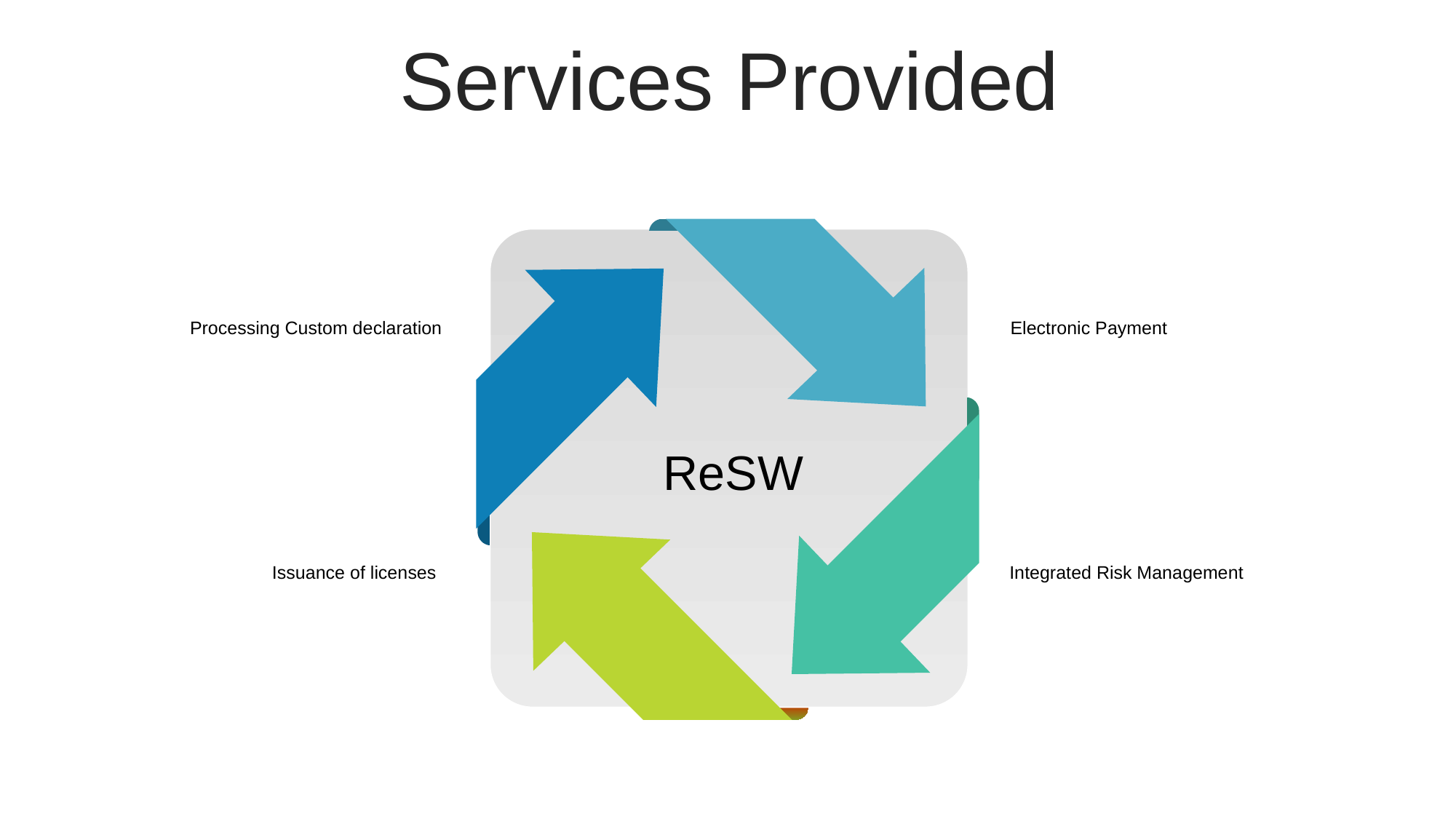

Services Provided

Electronic Payment
Processing Custom declaration
ReSW
Issuance of licenses
Integrated Risk Management